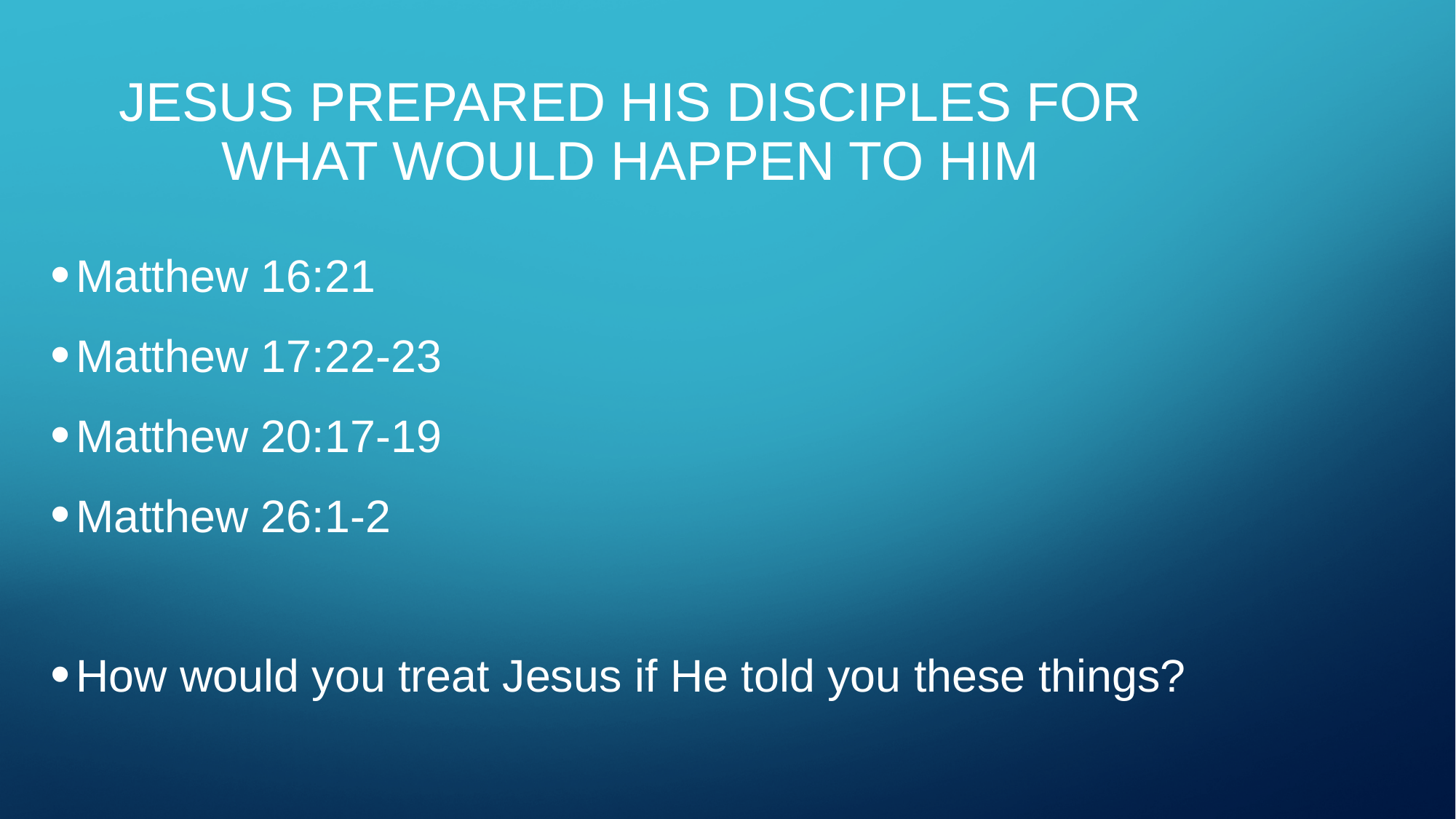

# Jesus prepared His disciples for what would happen to him
Matthew 16:21
Matthew 17:22-23
Matthew 20:17-19
Matthew 26:1-2

How would you treat Jesus if He told you these things?